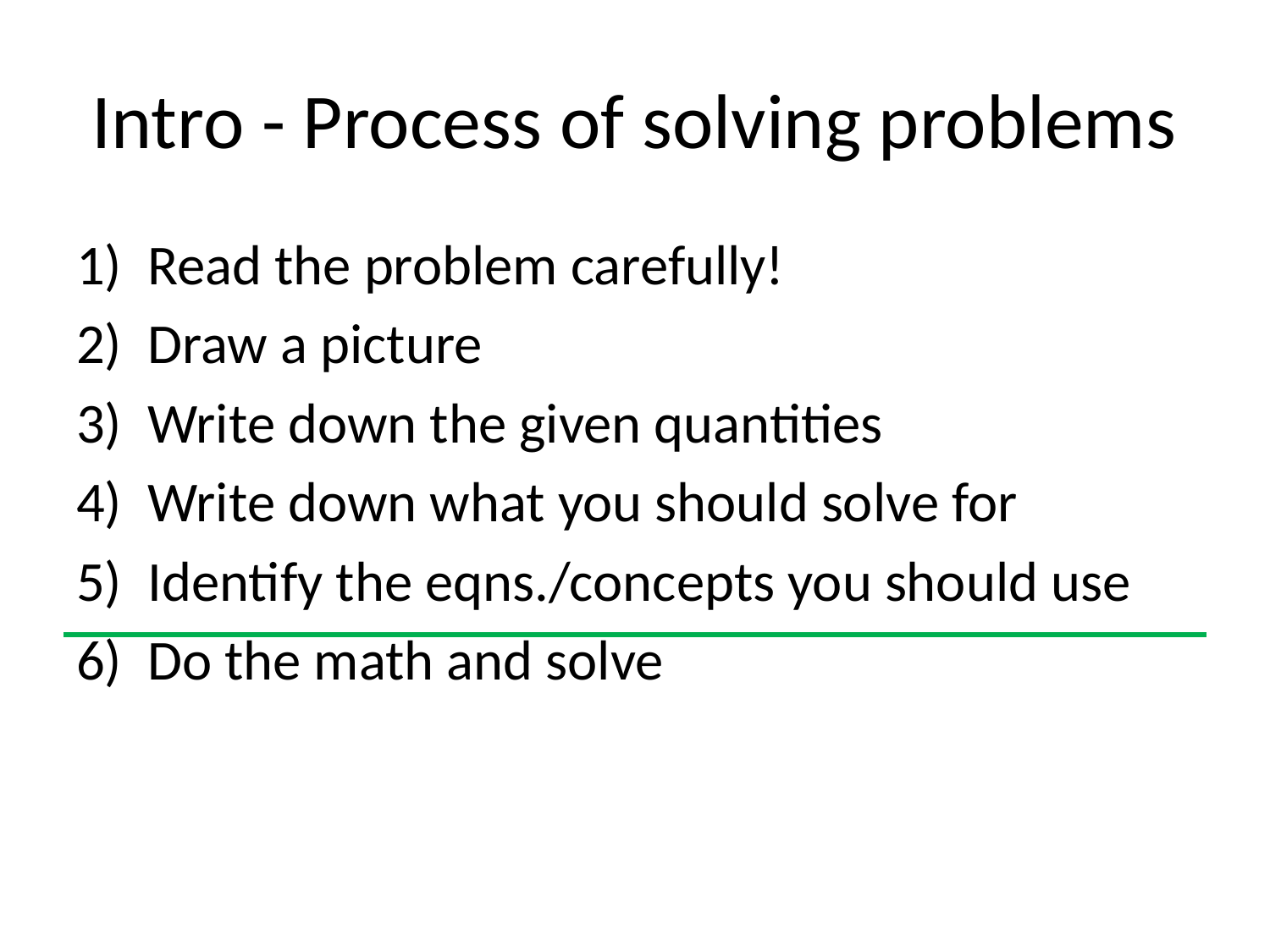

# Intro - Process of solving problems
Read the problem carefully!
Draw a picture
Write down the given quantities
Write down what you should solve for
Identify the eqns./concepts you should use
Do the math and solve